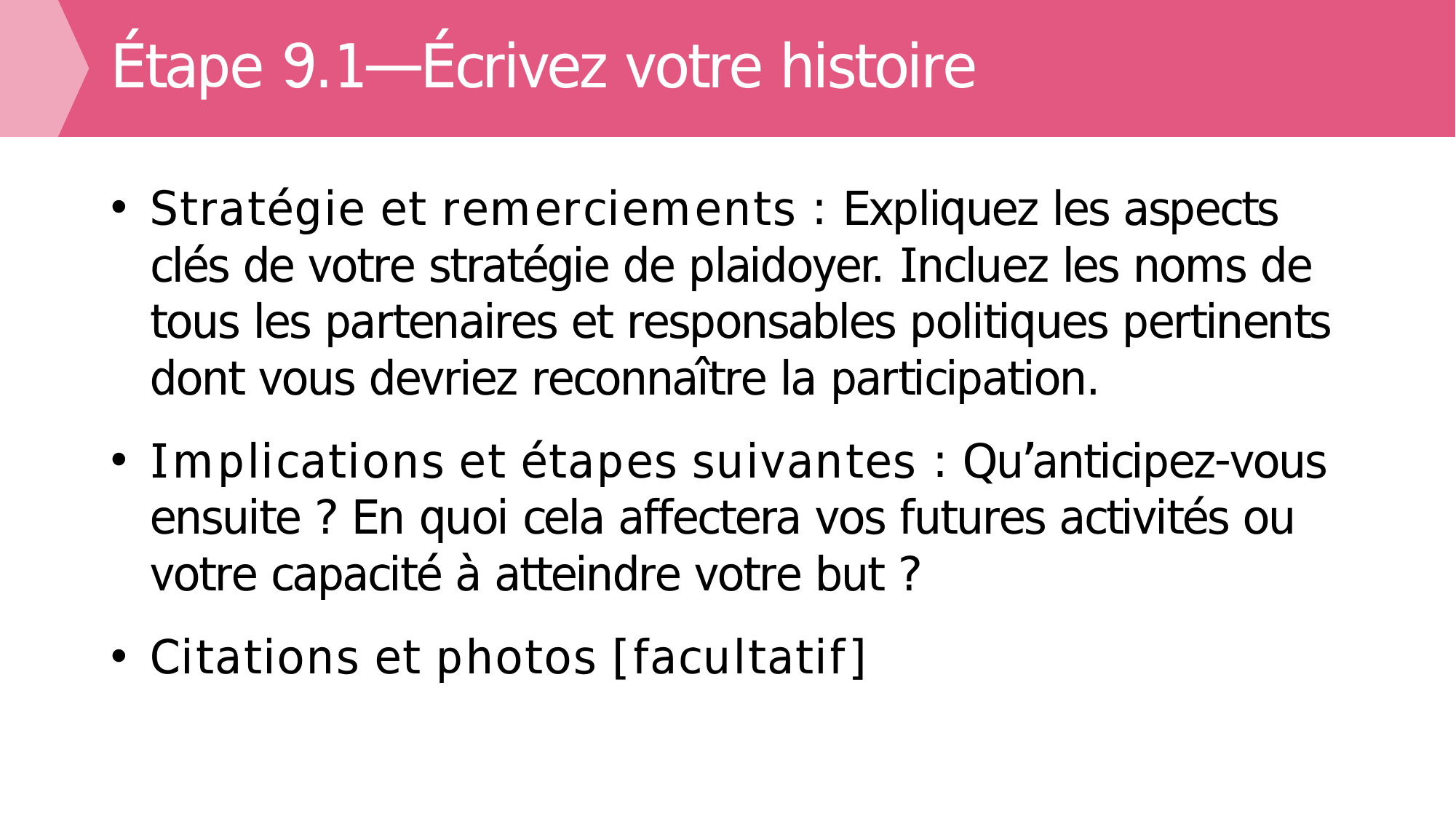

# Étape 9.1—Écrivez votre histoire
Stratégie et remerciements : Expliquez les aspects clés de votre stratégie de plaidoyer. Incluez les noms de tous les partenaires et responsables politiques pertinents dont vous devriez reconnaître la participation.
Implications et étapes suivantes : Qu’anticipez-vous ensuite ? En quoi cela affectera vos futures activités ou votre capacité à atteindre votre but ?
Citations et photos [facultatif]